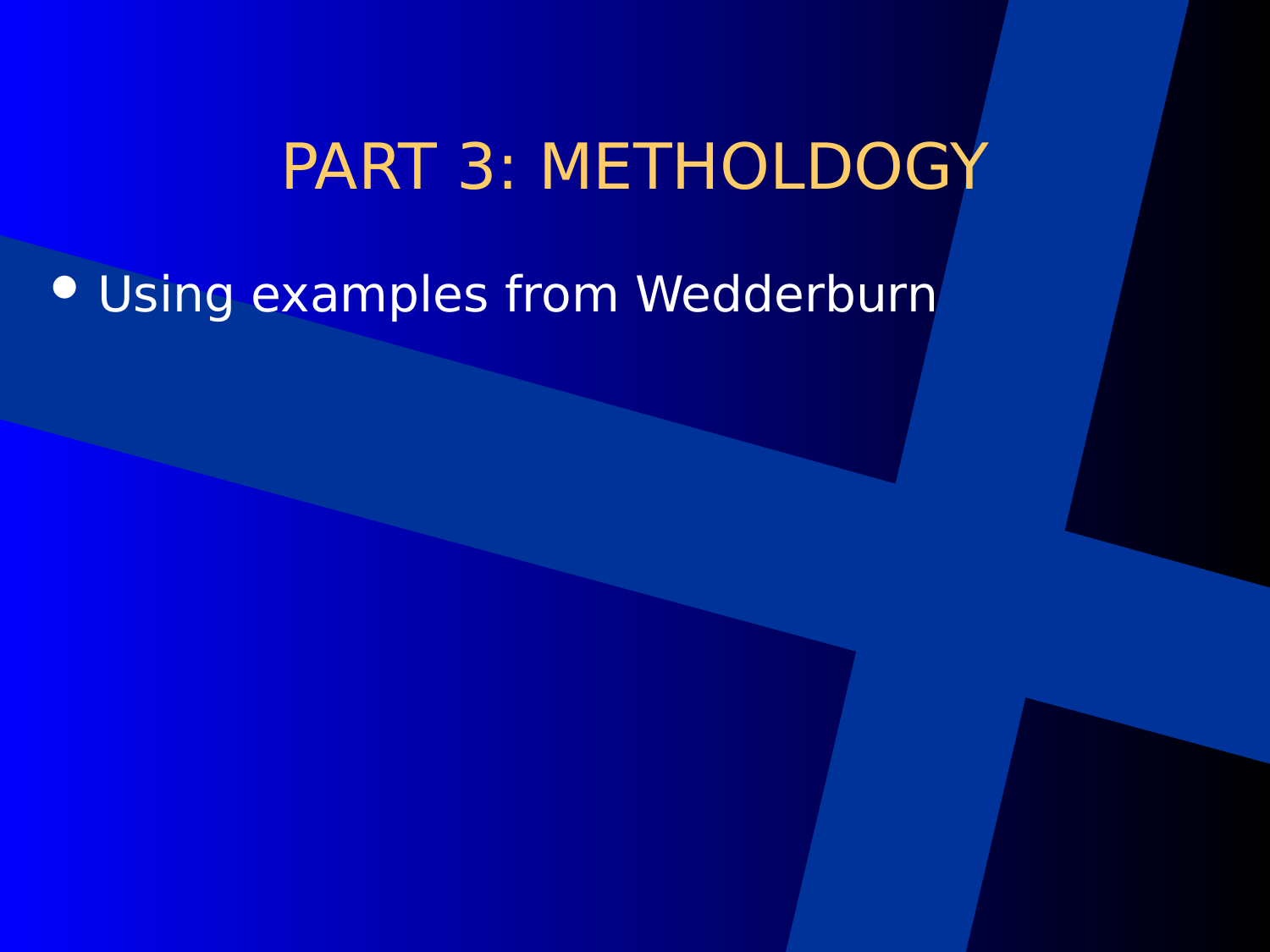

# PART 3: METHOLDOGY
Using examples from Wedderburn